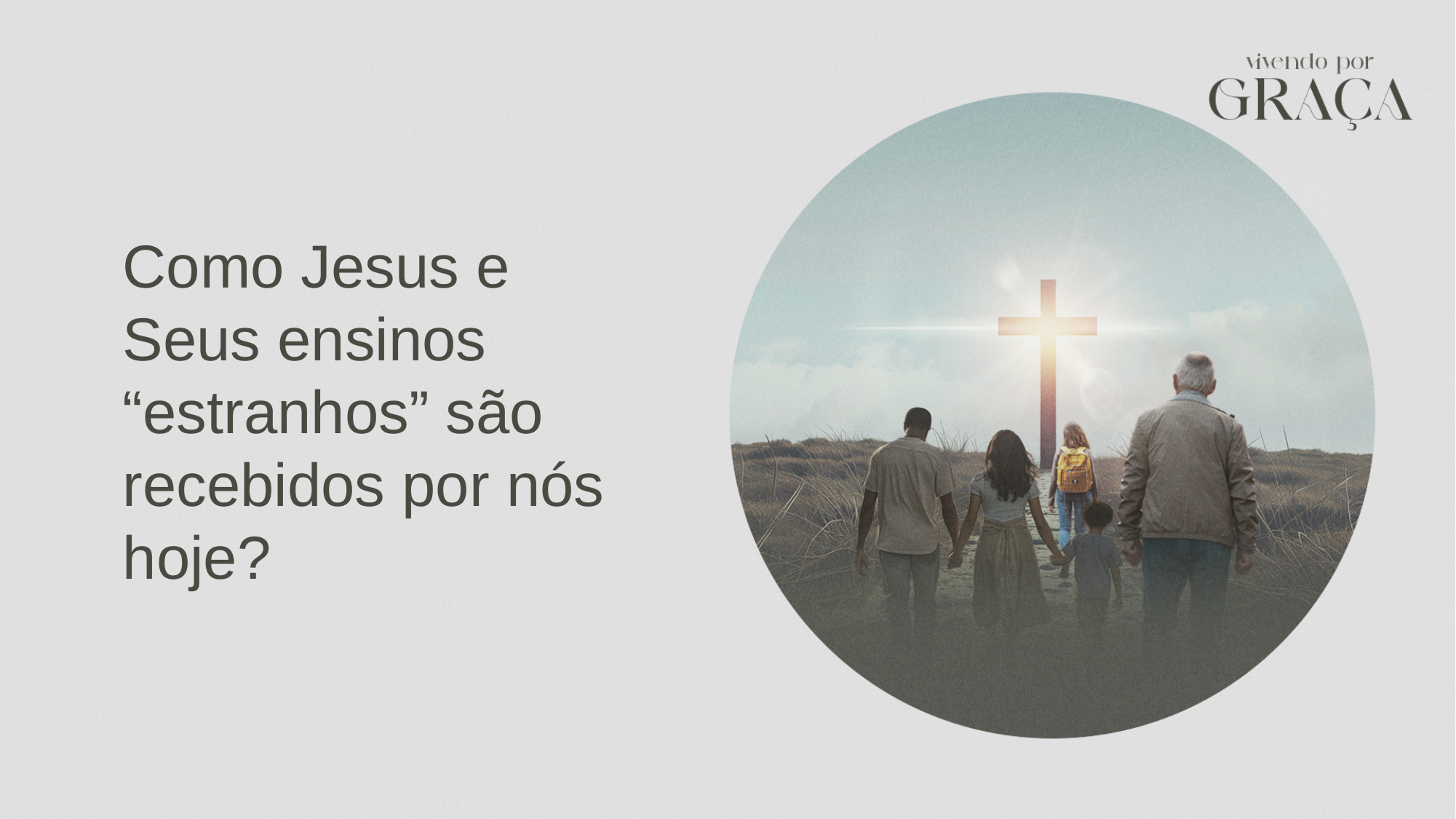

Como Jesus e Seus ensinos “estranhos” são recebidos por nós hoje?